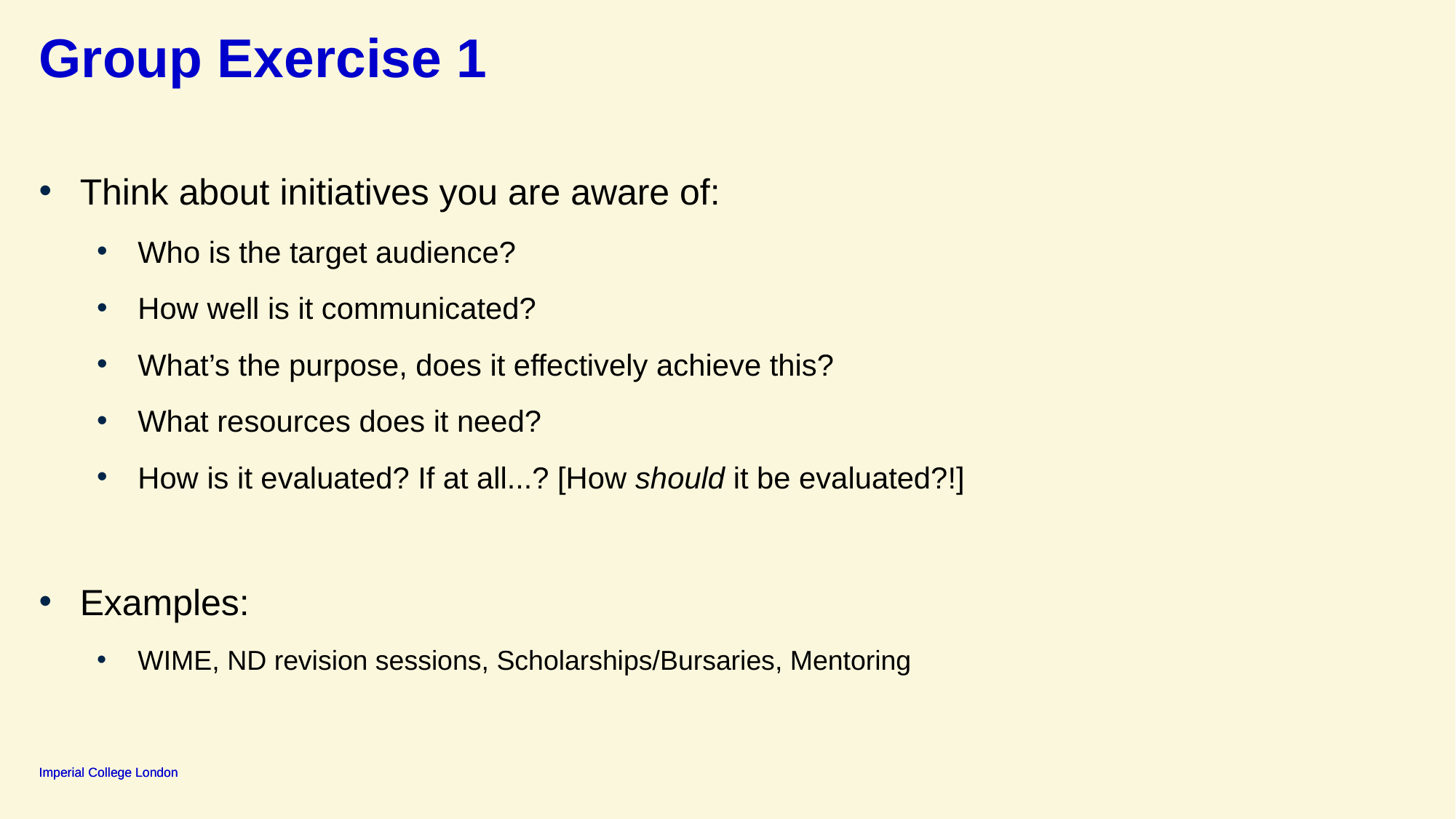

# Group Exercise 1

Think about initiatives you are aware of:
Who is the target audience?
How well is it communicated?
What’s the purpose, does it effectively achieve this?
What resources does it need?
How is it evaluated? If at all...? [How should it be evaluated?!]

Examples:
WIME, ND revision sessions, Scholarships/Bursaries, Mentoring